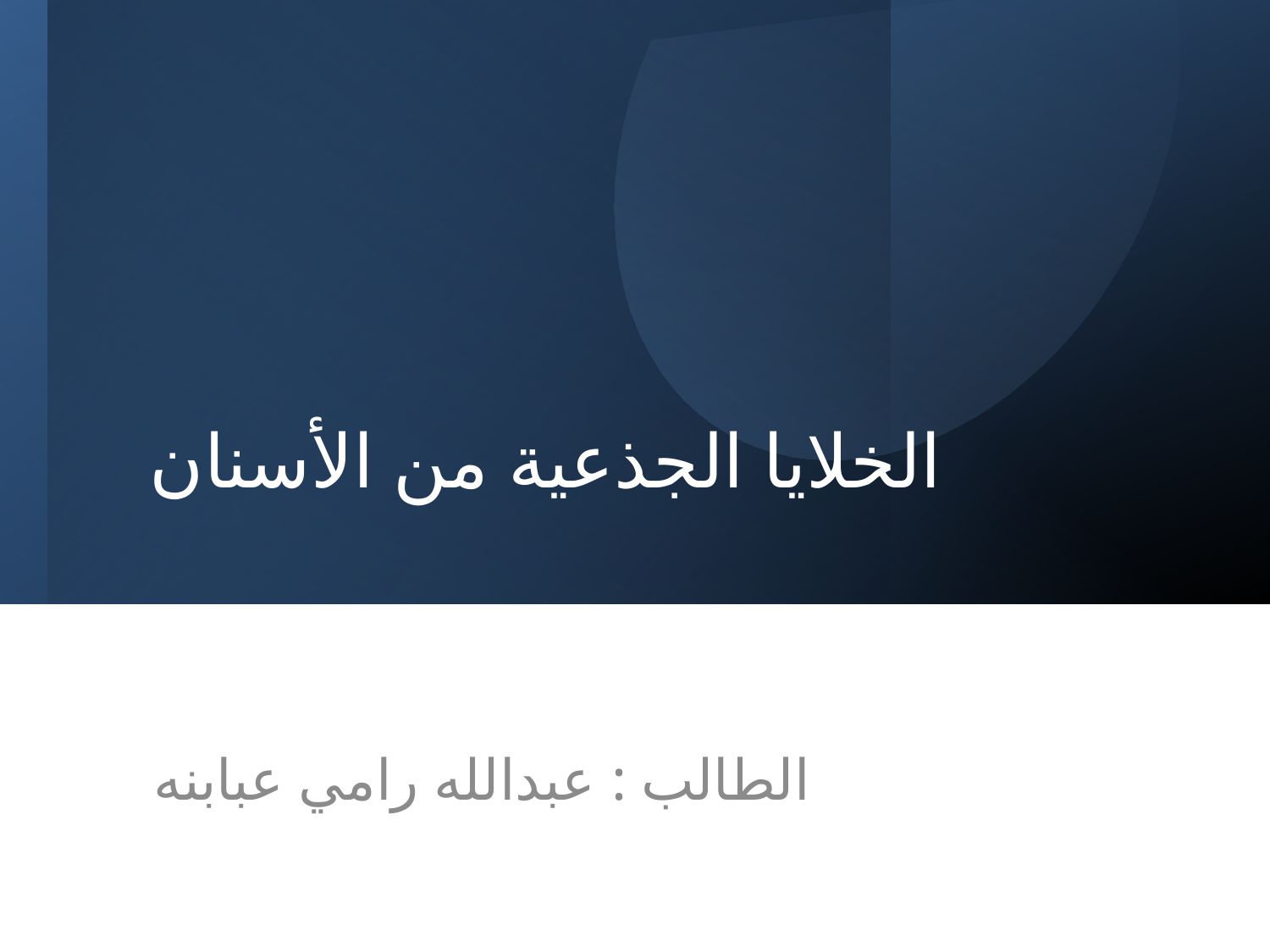

# الخلايا الجذعية من الأسنان
الطالب : عبدالله رامي عبابنه